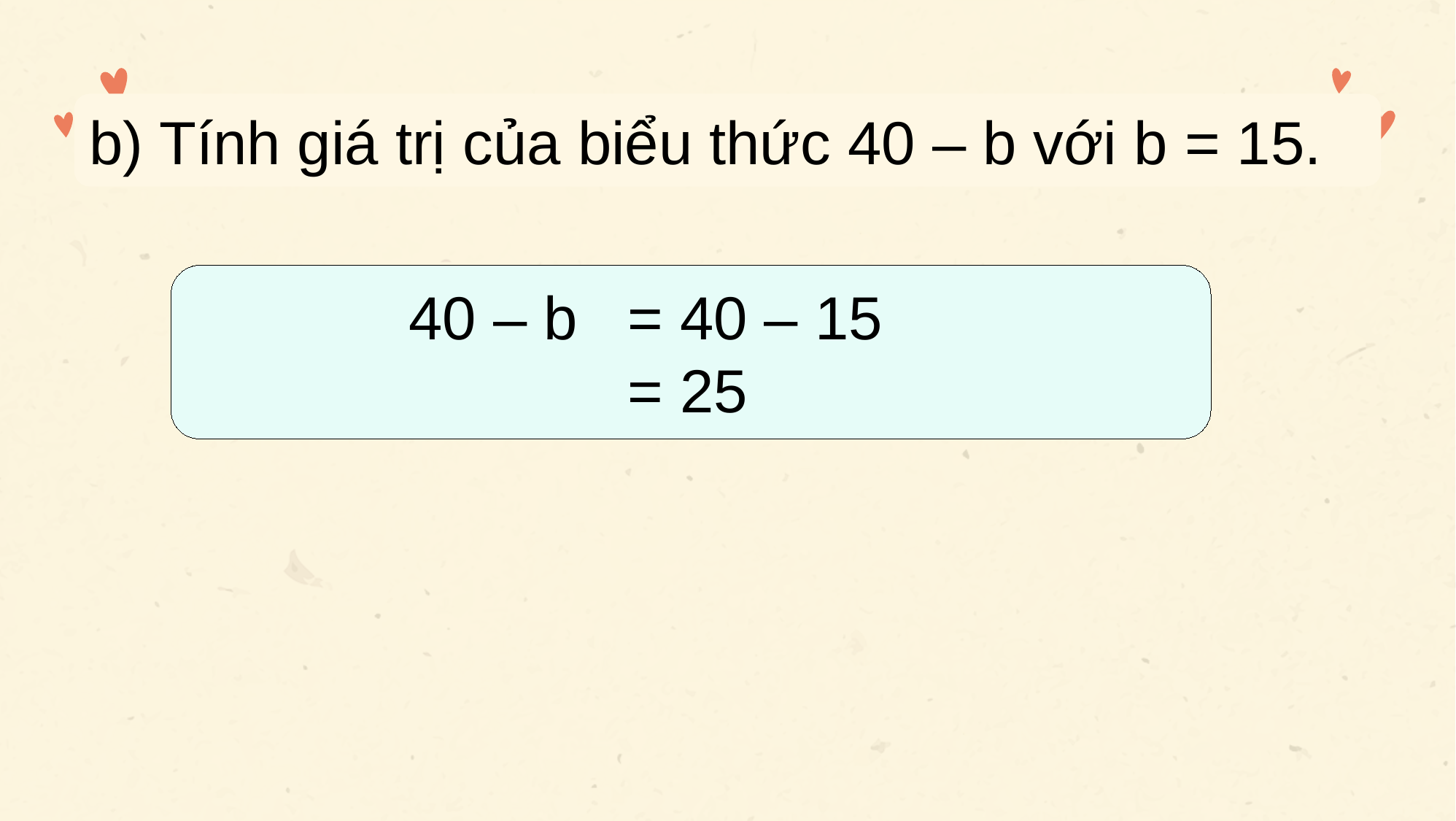

b) Tính giá trị của biểu thức 40 – b với b = 15.
		40 – b 	= 40 – 15
				= 25